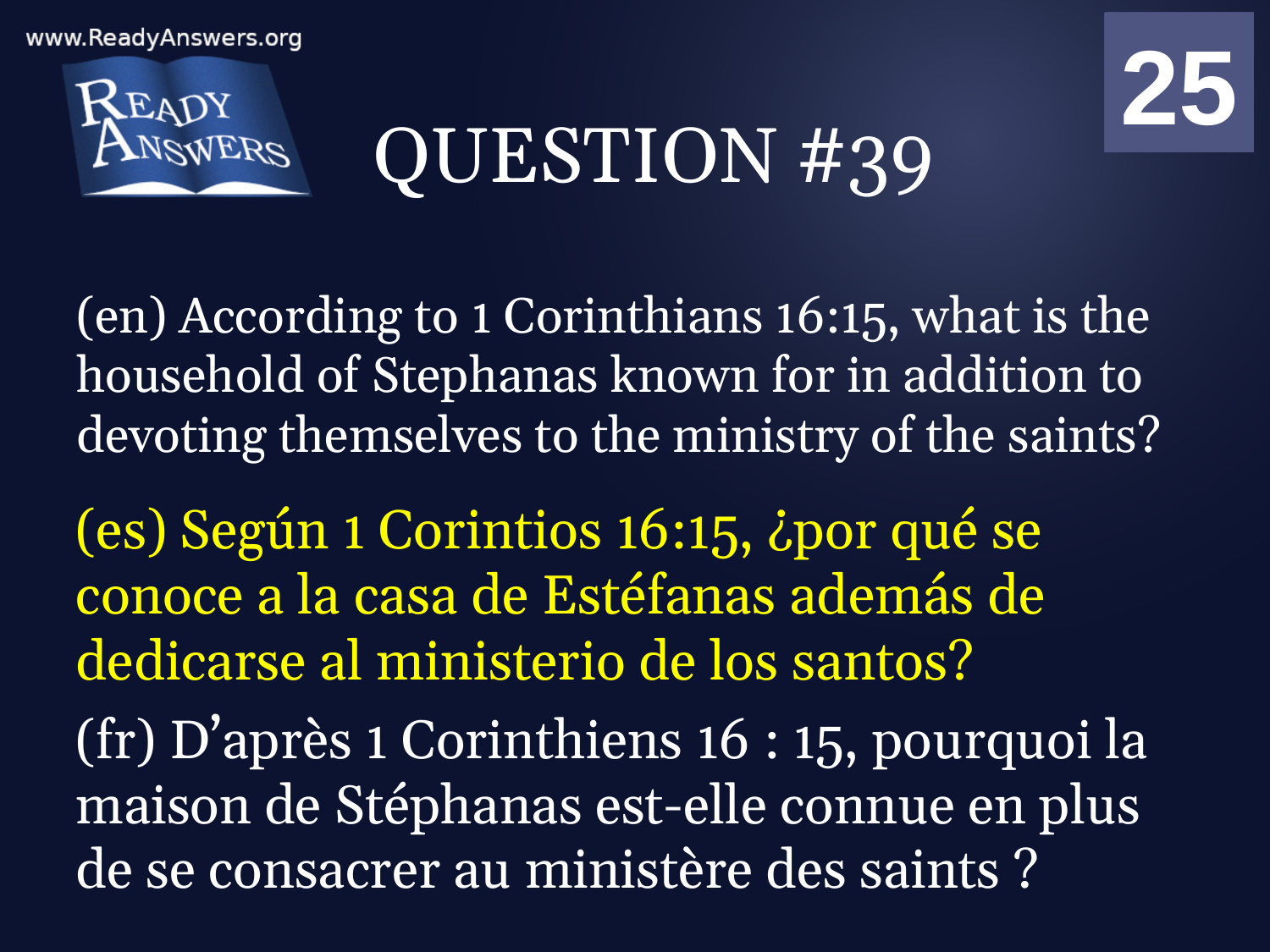

01
02
03
04
05
06
07
08
09
10
11
12
13
14
15
16
17
18
19
20
21
22
23
24
25
00
# QUESTION #39
(en) According to 1 Corinthians 16:15, what is the household of Stephanas known for in addition to devoting themselves to the ministry of the saints?
(es) Según 1 Corintios 16:15, ¿por qué se conoce a la casa de Estéfanas además de dedicarse al ministerio de los santos?
(fr) D’après 1 Corinthiens 16 : 15, pourquoi la maison de Stéphanas est-elle connue en plus de se consacrer au ministère des saints ?